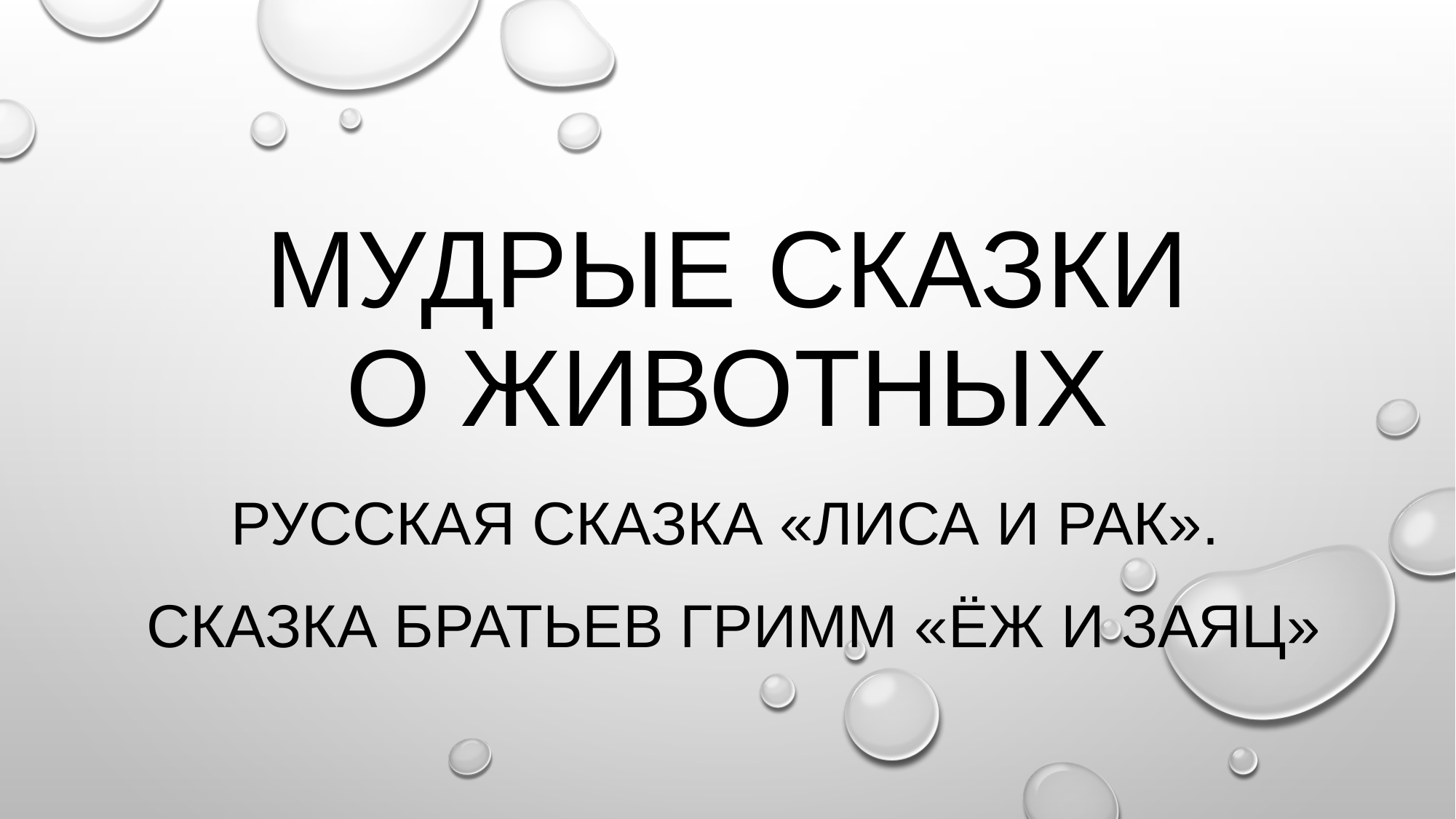

# Мудрые сказки о животных
русская сказка «Лиса и рак».
Сказка братьев Гримм «Ёж и заяц»